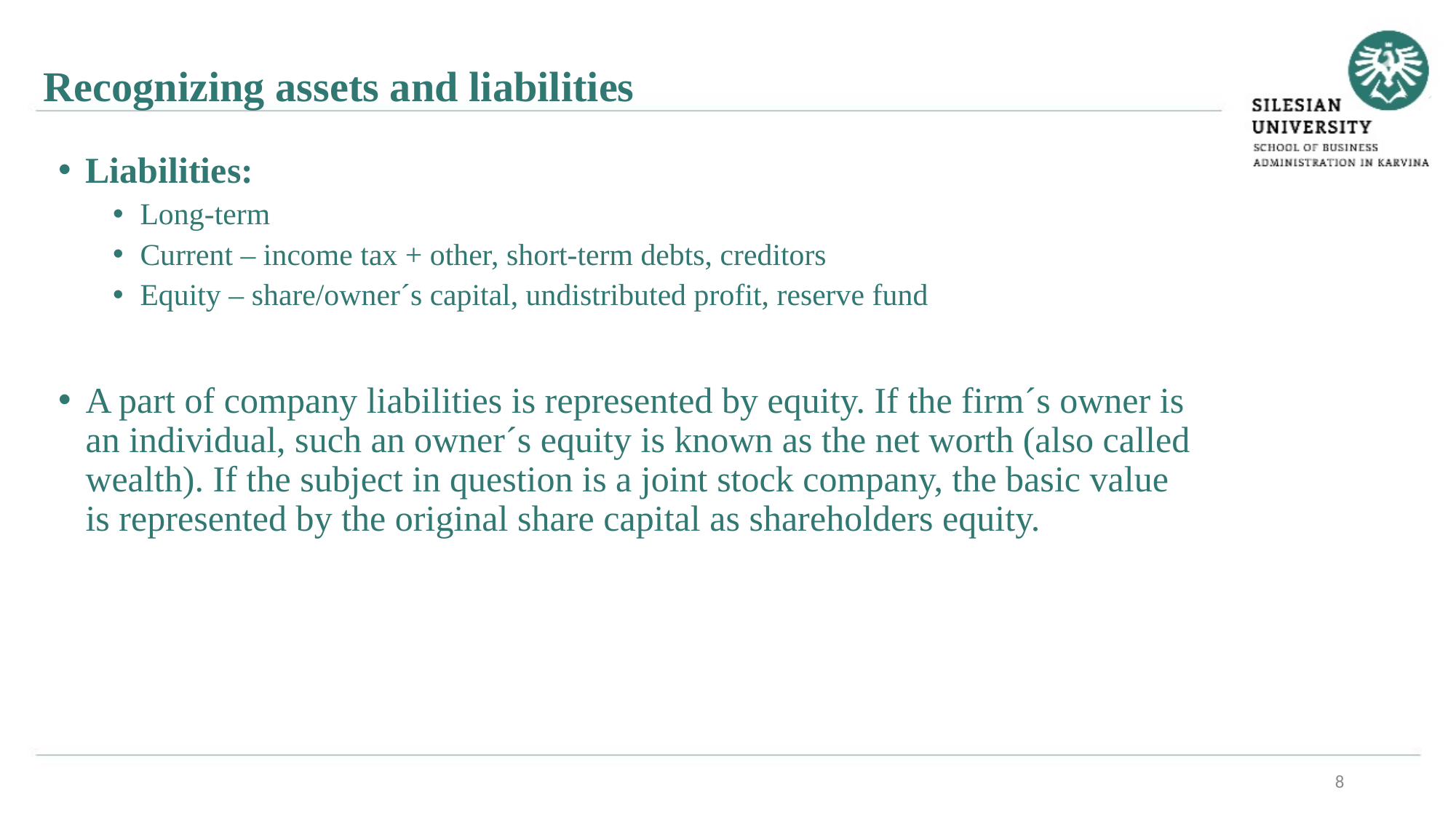

Recognizing assets and liabilities
Liabilities:
Long-term
Current – income tax + other, short-term debts, creditors
Equity – share/owner´s capital, undistributed profit, reserve fund

A part of company liabilities is represented by equity. If the firm´s owner is an individual, such an owner´s equity is known as the net worth (also called wealth). If the subject in question is a joint stock company, the basic value is represented by the original share capital as shareholders equity.

8